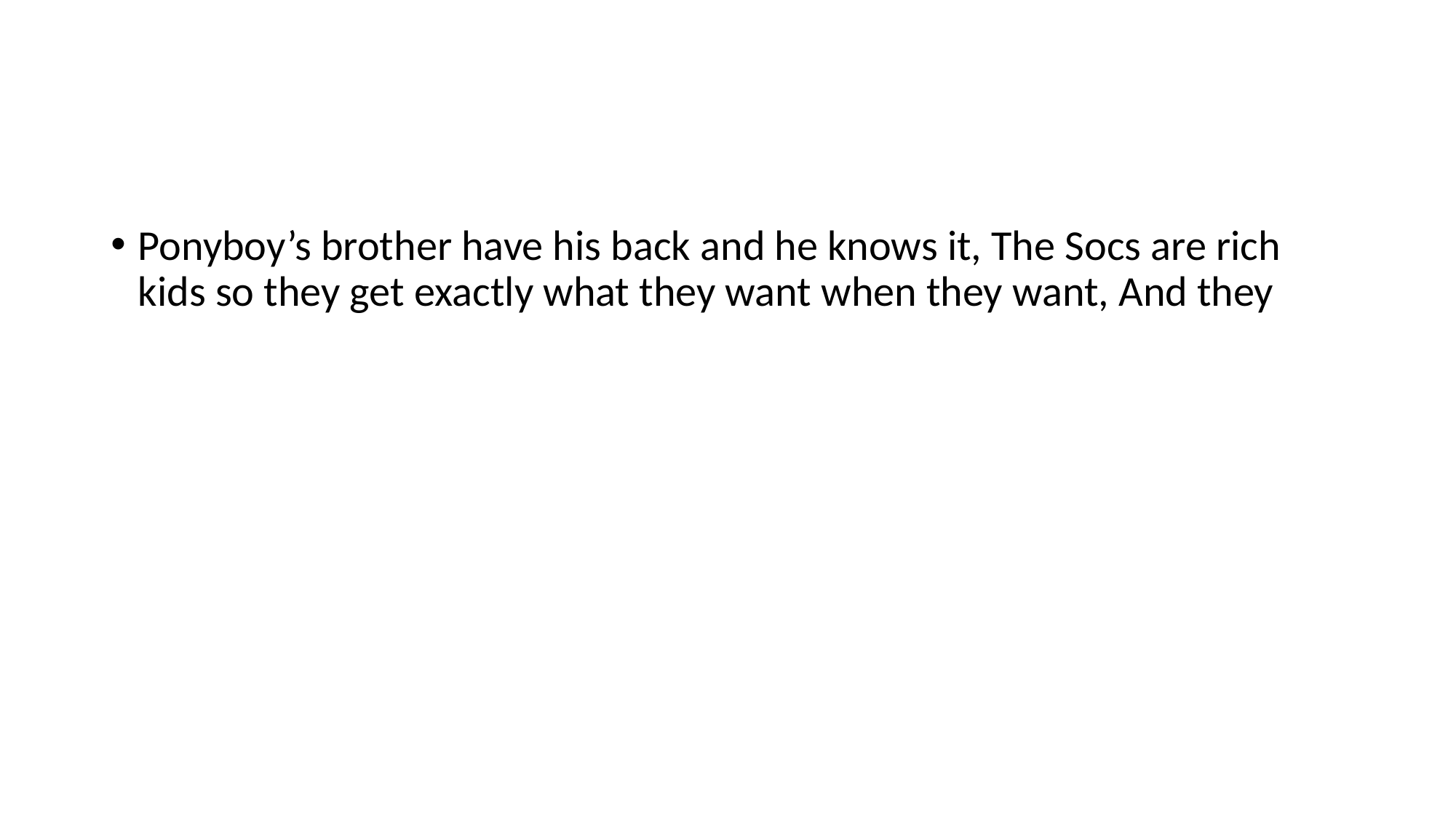

#
Ponyboy’s brother have his back and he knows it, The Socs are rich kids so they get exactly what they want when they want, And they